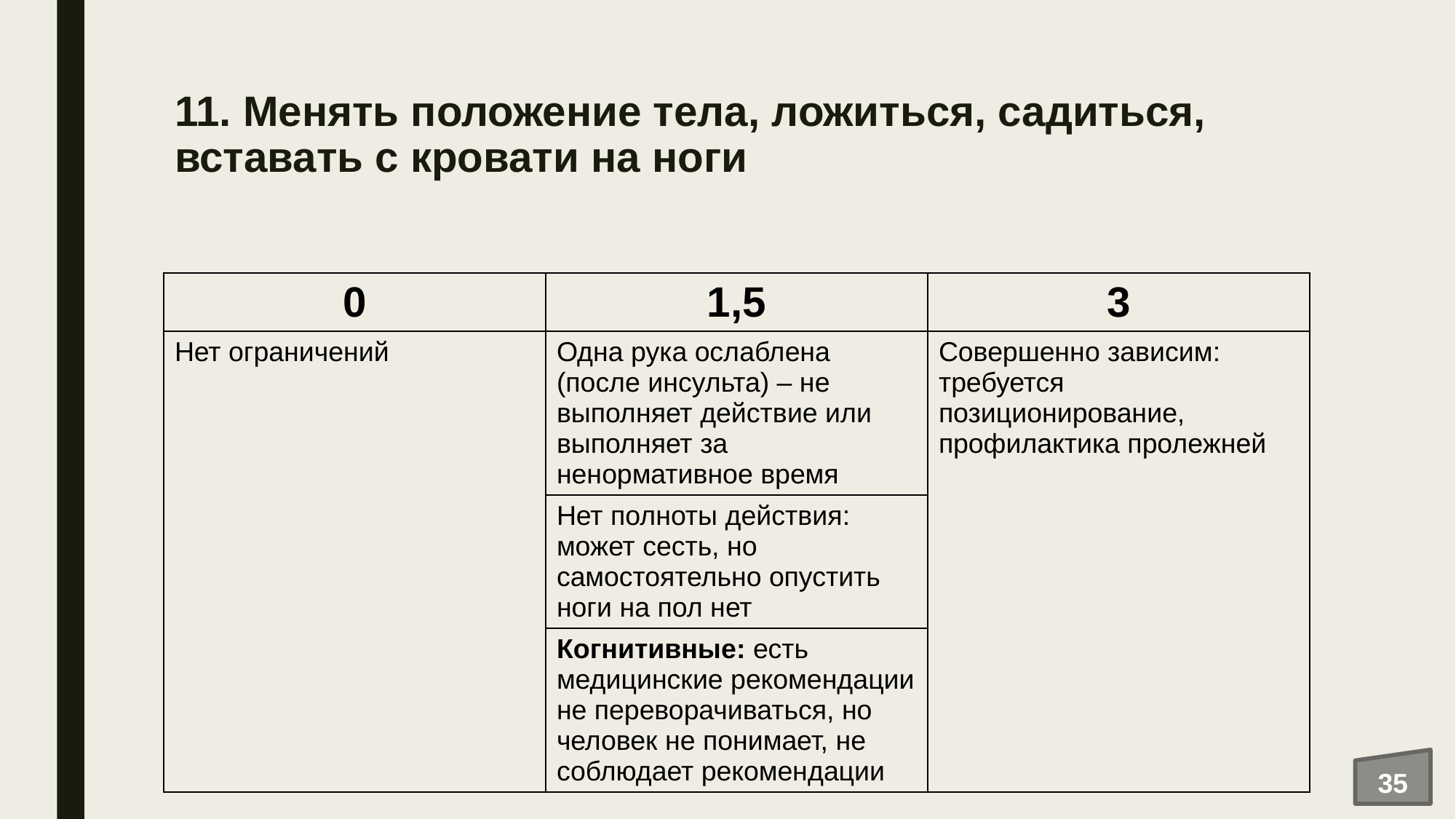

# 11. Менять положение тела, ложиться, садиться, вставать с кровати на ноги
| 0 | 1,5 | 3 |
| --- | --- | --- |
| Нет ограничений | Одна рука ослаблена (после инсульта) – не выполняет действие или выполняет за ненормативное время | Совершенно зависим: требуется позиционирование, профилактика пролежней |
|  | Нет полноты действия: может сесть, но самостоятельно опустить ноги на пол нет |  |
|  | Когнитивные: есть медицинские рекомендации не переворачиваться, но человек не понимает, не соблюдает рекомендации |  |
35